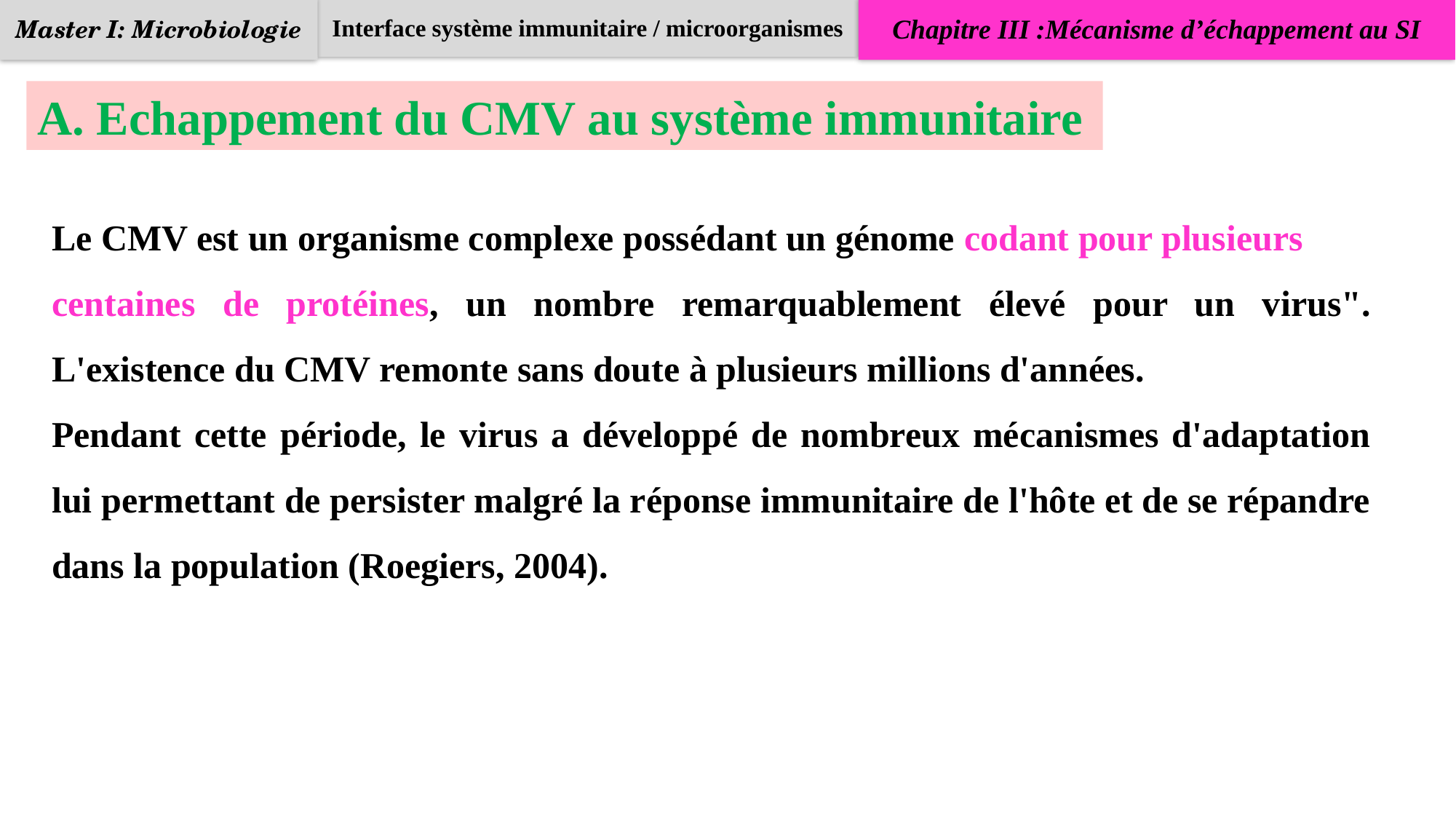

Interface système immunitaire / microorganismes
Chapitre III :Mécanisme d’échappement au SI
Master I: Microbiologie
A. Echappement du CMV au système immunitaire
Le CMV est un organisme complexe possédant un génome codant pour plusieurs
centaines de protéines, un nombre remarquablement élevé pour un virus". L'existence du CMV remonte sans doute à plusieurs millions d'années.
Pendant cette période, le virus a développé de nombreux mécanismes d'adaptation lui permettant de persister malgré la réponse immunitaire de l'hôte et de se répandre dans la population (Roegiers, 2004).